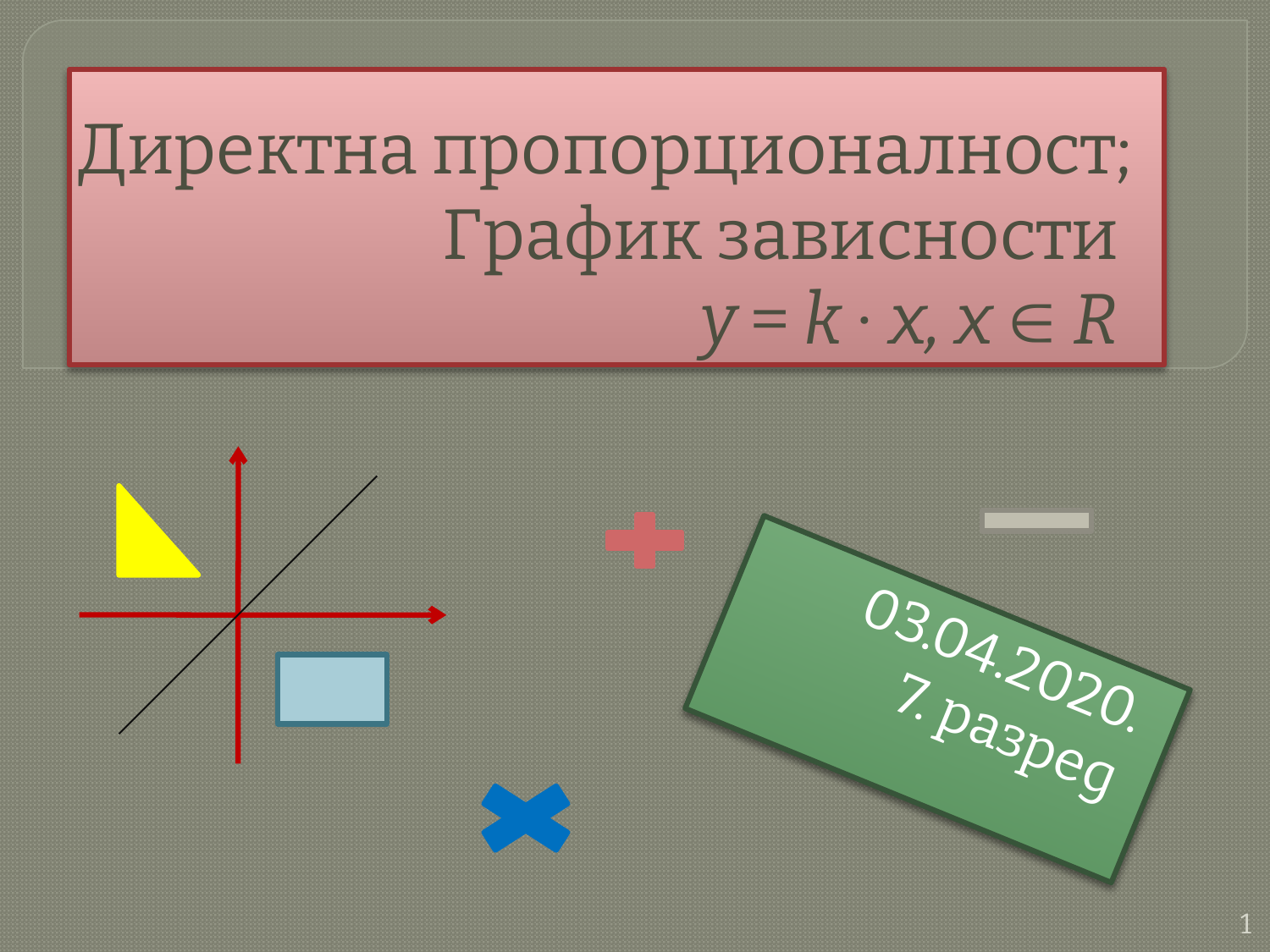

# Директна пропорционалност; График зависности y = k ∙ x, х ∈ R

03.04.2020.
7. разред

1